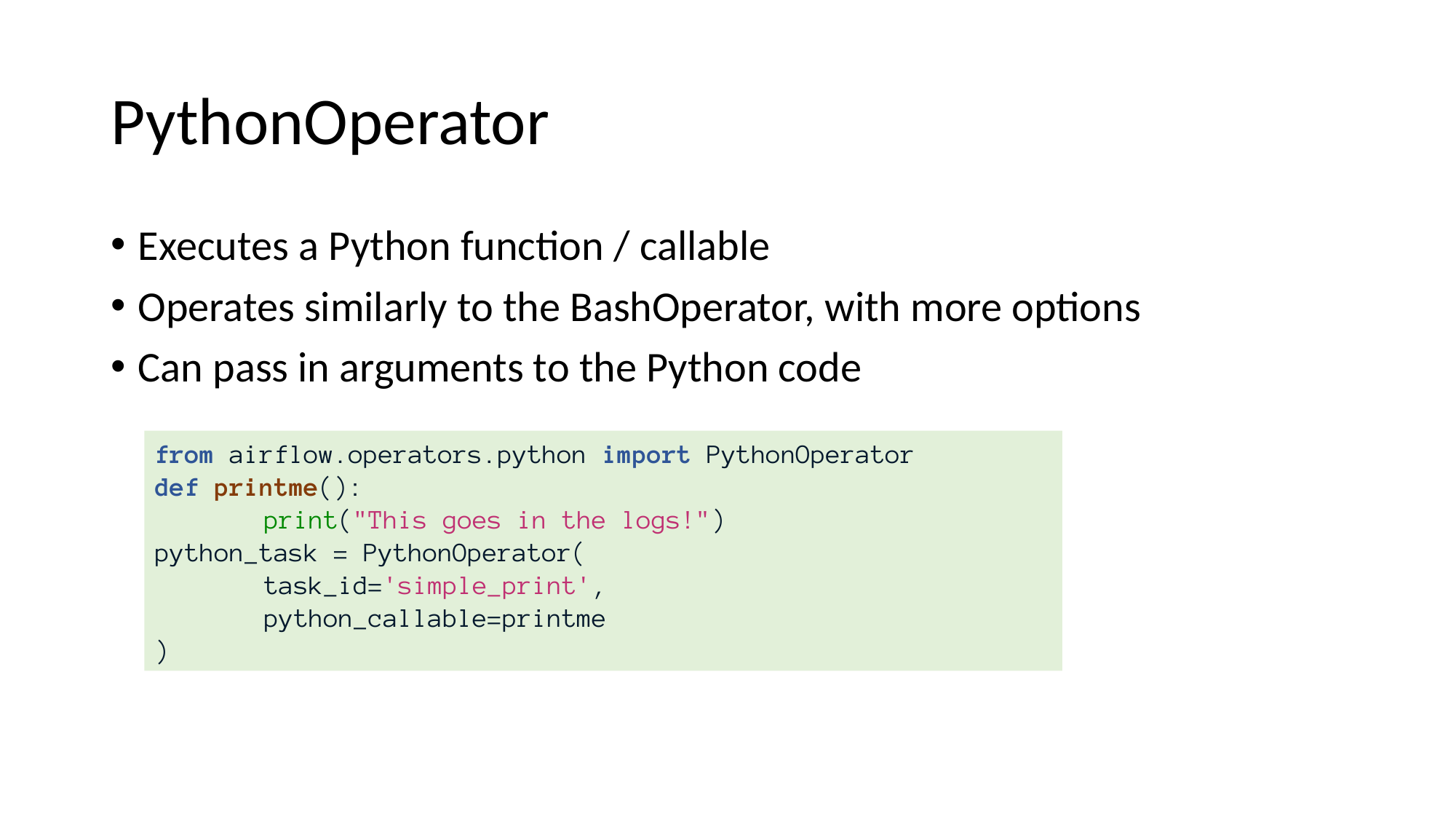

# PythonOperator
Executes a Python function / callable
Operates similarly to the BashOperator, with more options
Can pass in arguments to the Python code
from airflow.operators.python import PythonOperator
def printme():
	print("This goes in the logs!")
python_task = PythonOperator(
	task_id='simple_print',
	python_callable=printme
)